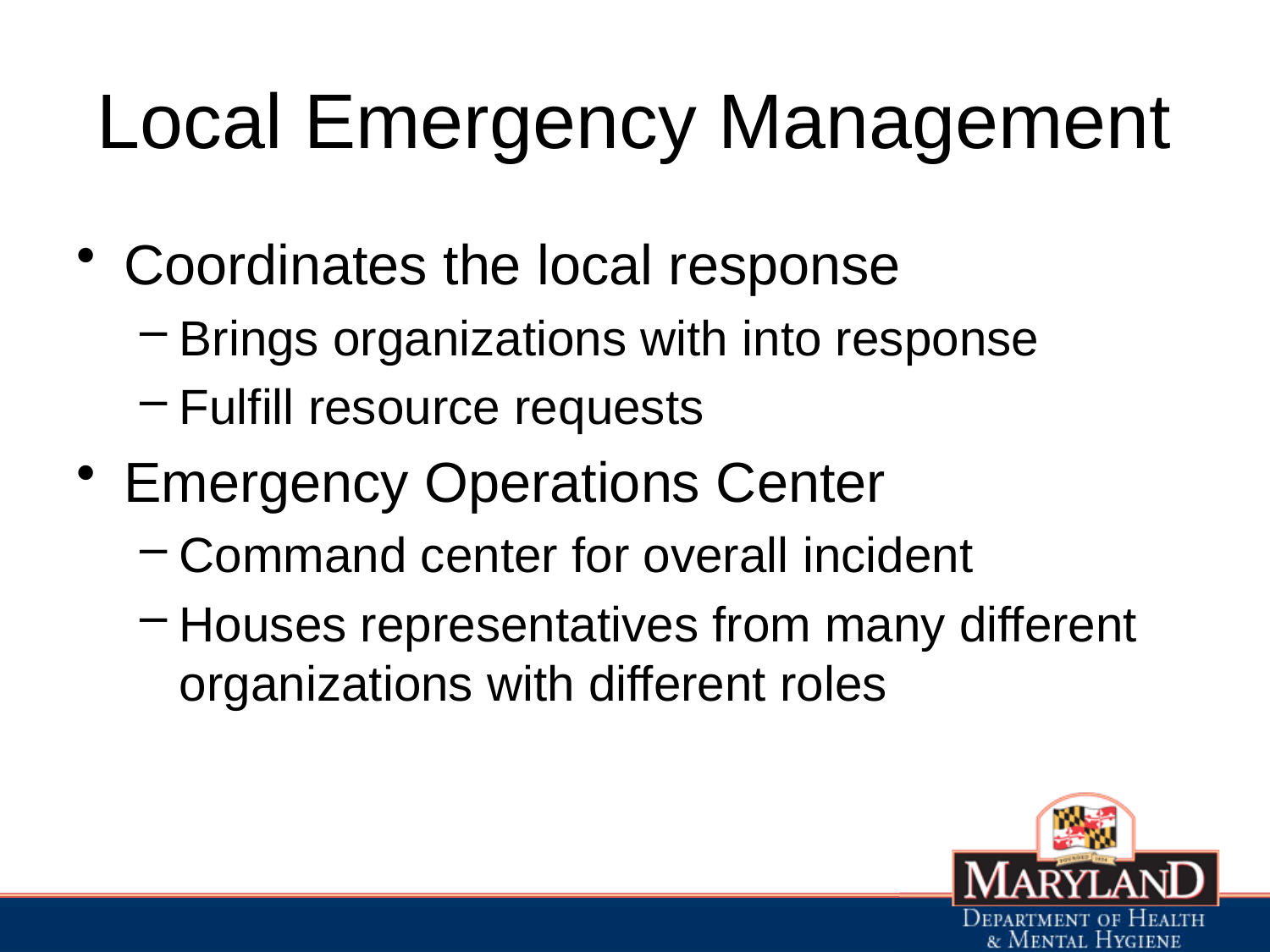

# Local Emergency Management
Coordinates the local response
Brings organizations with into response
Fulfill resource requests
Emergency Operations Center
Command center for overall incident
Houses representatives from many different organizations with different roles